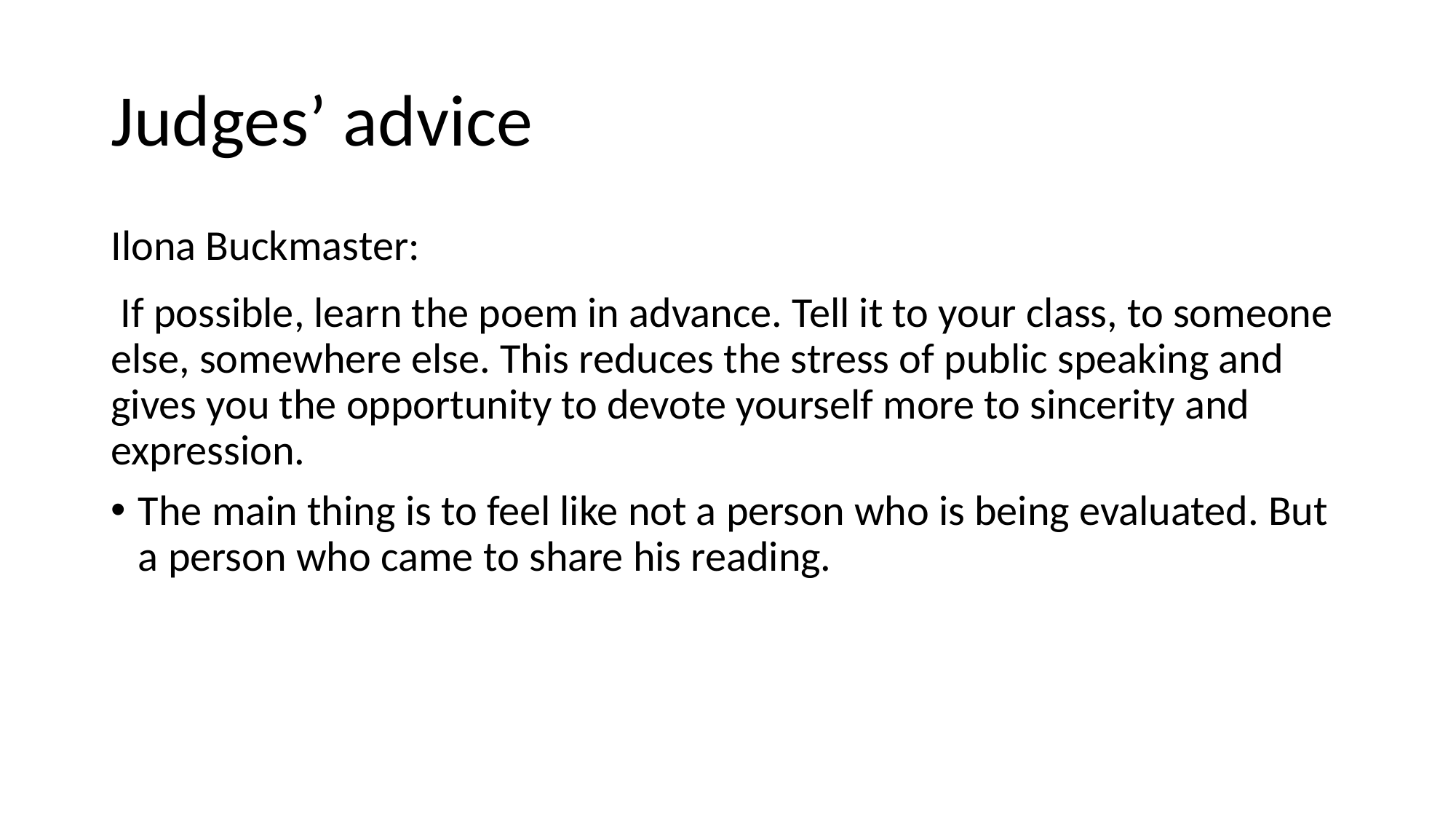

# Judges’ advice
Ilona Buckmaster:
 If possible, learn the poem in advance. Tell it to your class, to someone else, somewhere else. This reduces the stress of public speaking and gives you the opportunity to devote yourself more to sincerity and expression.
The main thing is to feel like not a person who is being evaluated. But a person who came to share his reading.